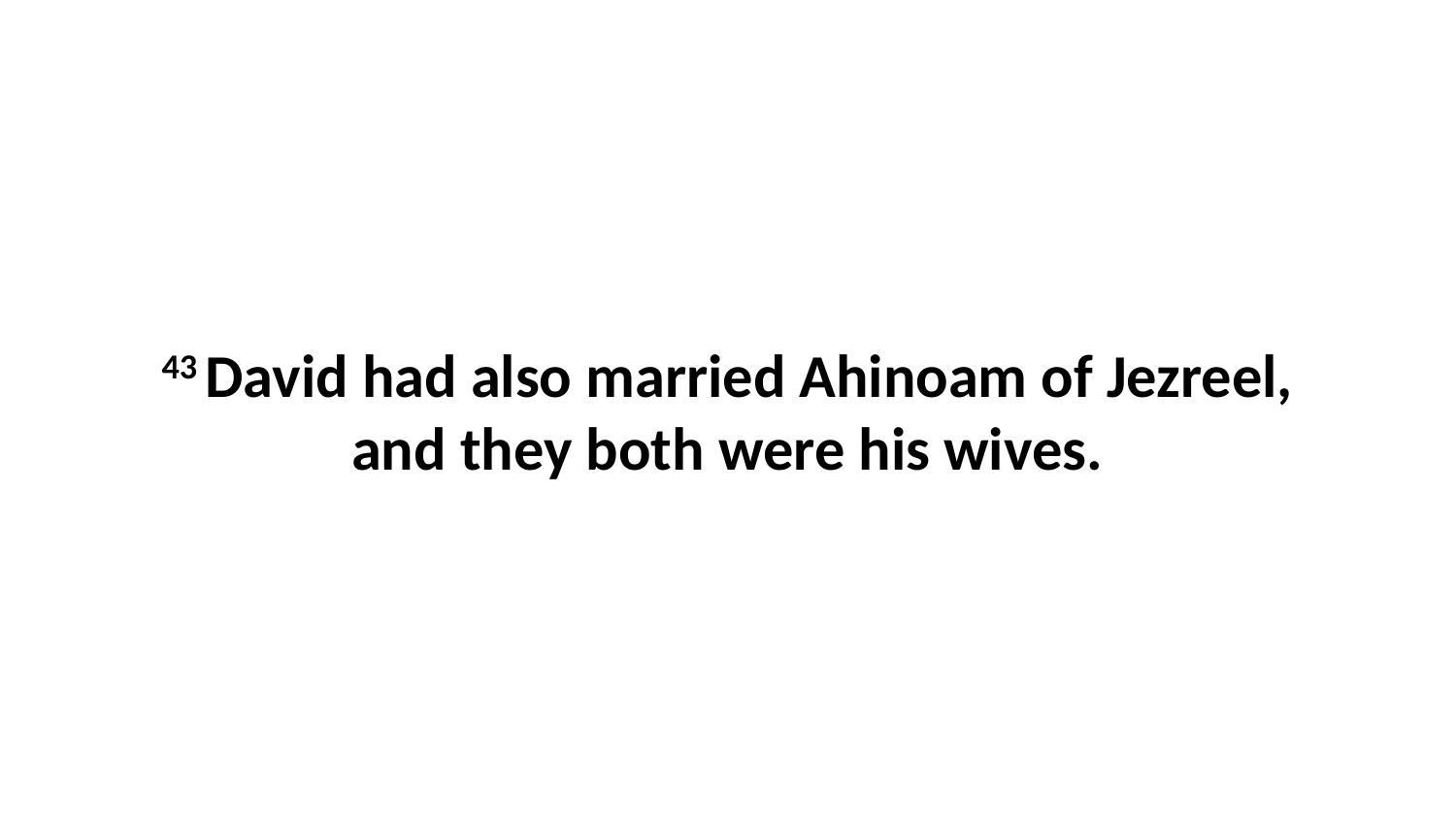

43 David had also married Ahinoam of Jezreel, and they both were his wives.